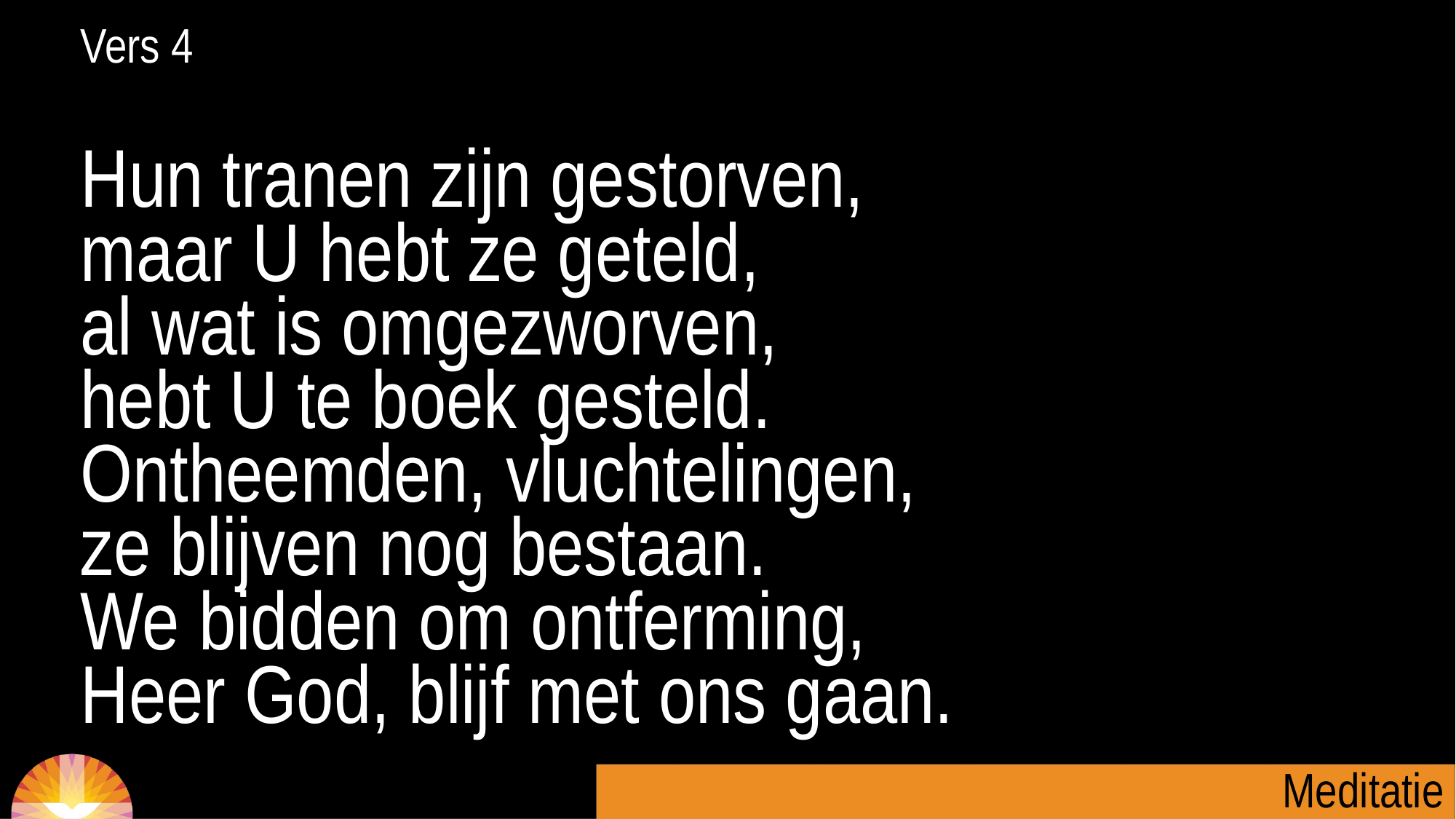

Vers 4
	Hun tranen zijn gestorven,
maar U hebt ze geteld,
al wat is omgezworven,
hebt U te boek gesteld.
Ontheemden, vluchtelingen,
ze blijven nog bestaan.
We bidden om ontferming,
Heer God, blijf met ons gaan.

Meditatie